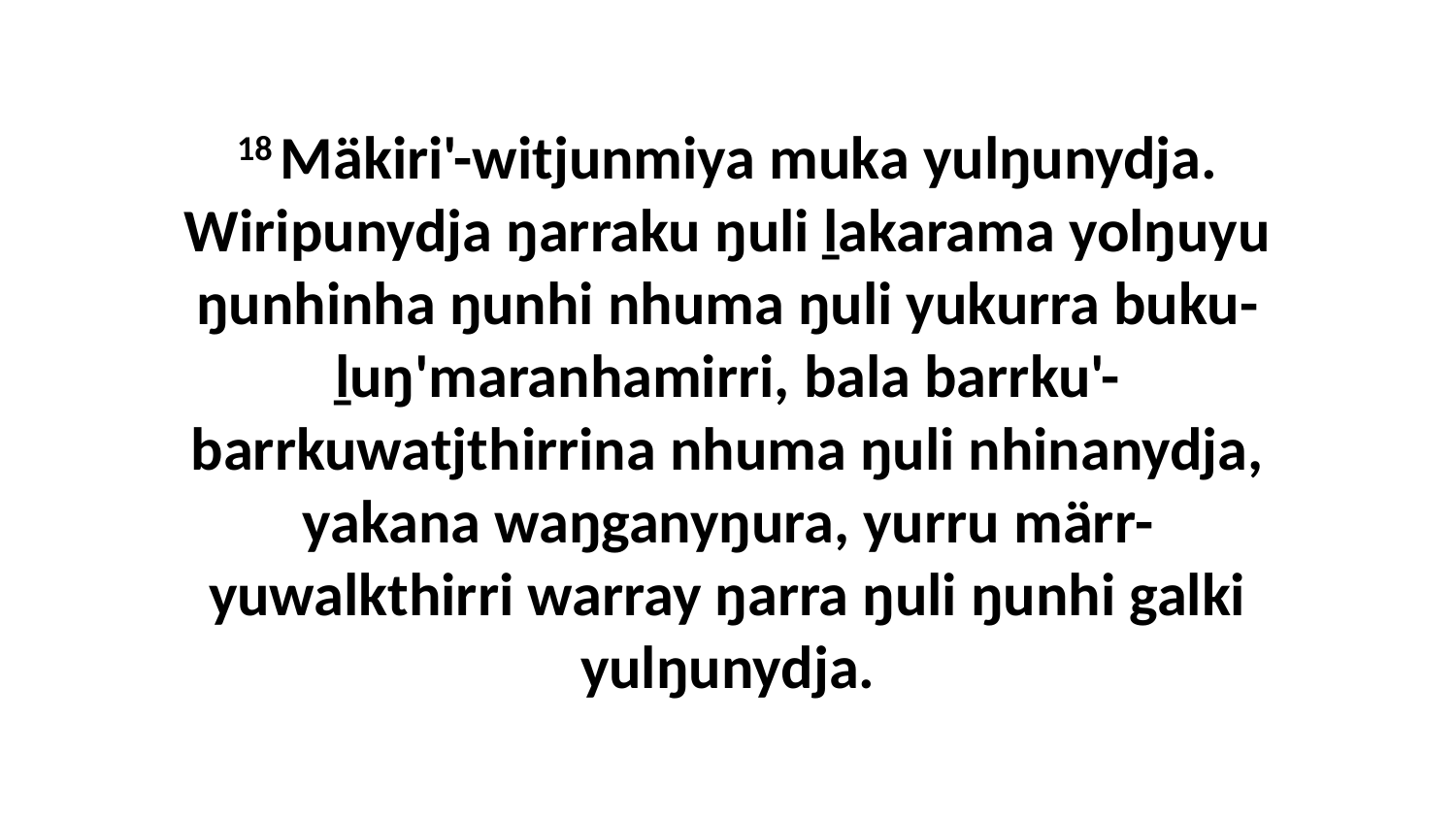

18 Mäkiri'-witjunmiya muka yulŋunydja. Wiripunydja ŋarraku ŋuli ḻakarama yolŋuyu ŋunhinha ŋunhi nhuma ŋuli yukurra buku-ḻuŋ'maranhamirri, bala barrku'-barrkuwatjthirrina nhuma ŋuli nhinanydja, yakana waŋganyŋura, yurru märr-yuwalkthirri warray ŋarra ŋuli ŋunhi galki yulŋunydja.